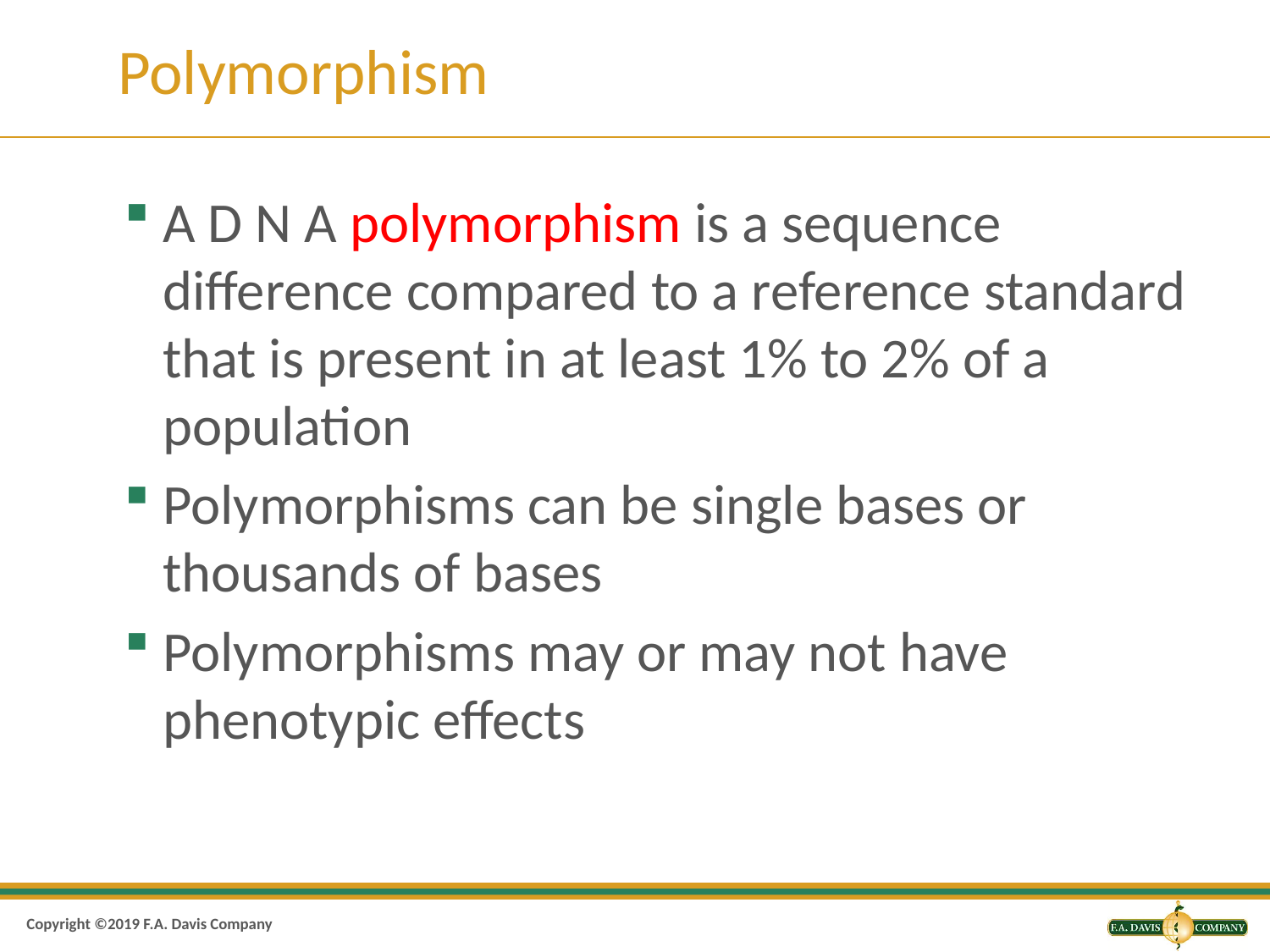

# Polymorphism
A D N A polymorphism is a sequence difference compared to a reference standard that is present in at least 1% to 2% of a population
Polymorphisms can be single bases or thousands of bases
Polymorphisms may or may not have phenotypic effects